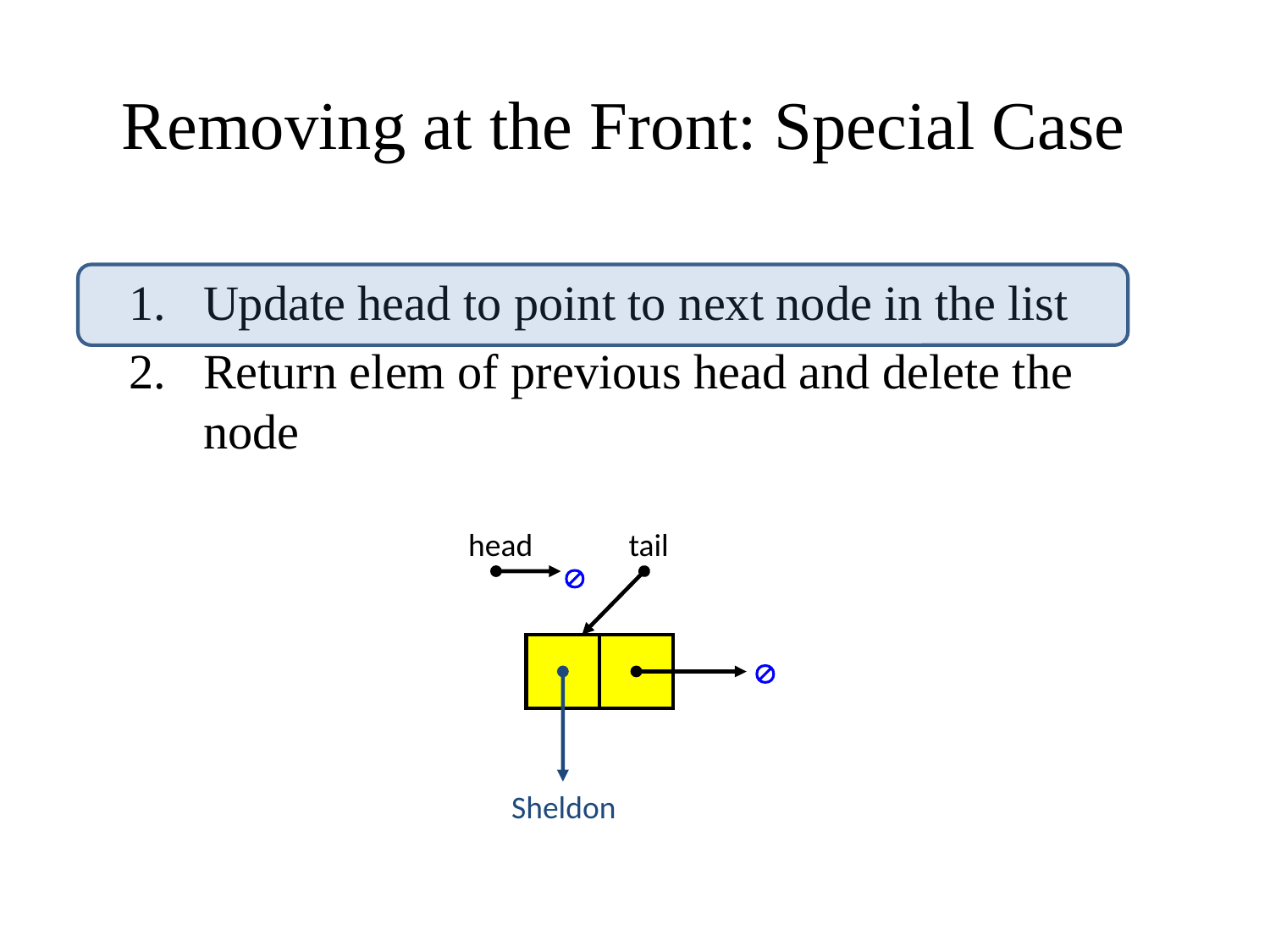

# Removing at the Front: Special Case

Update head to point to next node in the list
Return elem of previous head and delete the node
head
tail
∅

∅

Sheldon